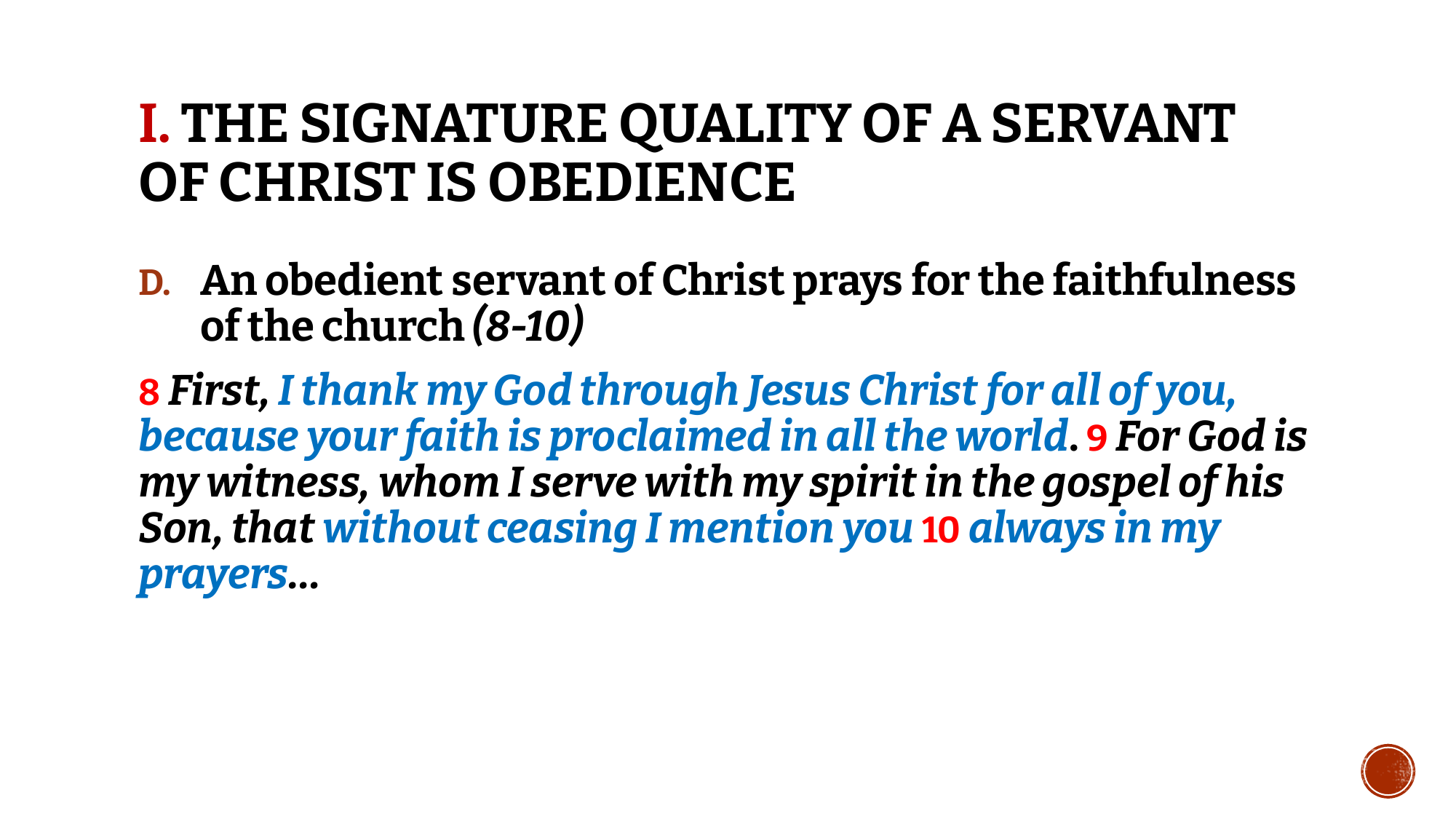

# I. The signature quality of a servant of Christ is obedience
An obedient servant of Christ prays for the faithfulness of the church (8-10)
8 First, I thank my God through Jesus Christ for all of you, because your faith is proclaimed in all the world. 9 For God is my witness, whom I serve with my spirit in the gospel of his Son, that without ceasing I mention you 10 always in my prayers…